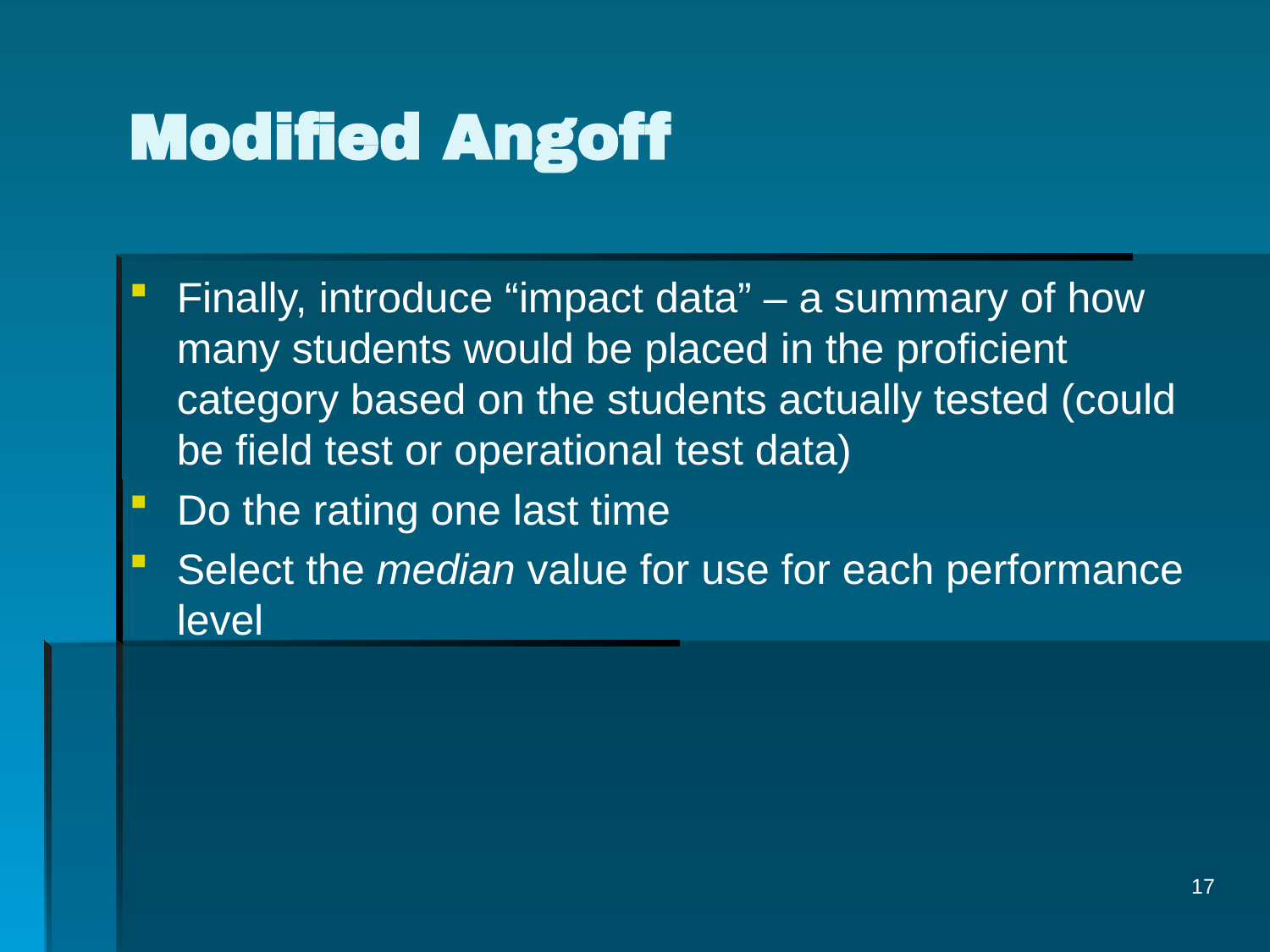

# Modified Angoff
Finally, introduce “impact data” – a summary of how many students would be placed in the proficient category based on the students actually tested (could be field test or operational test data)
Do the rating one last time
Select the median value for use for each performance level

17